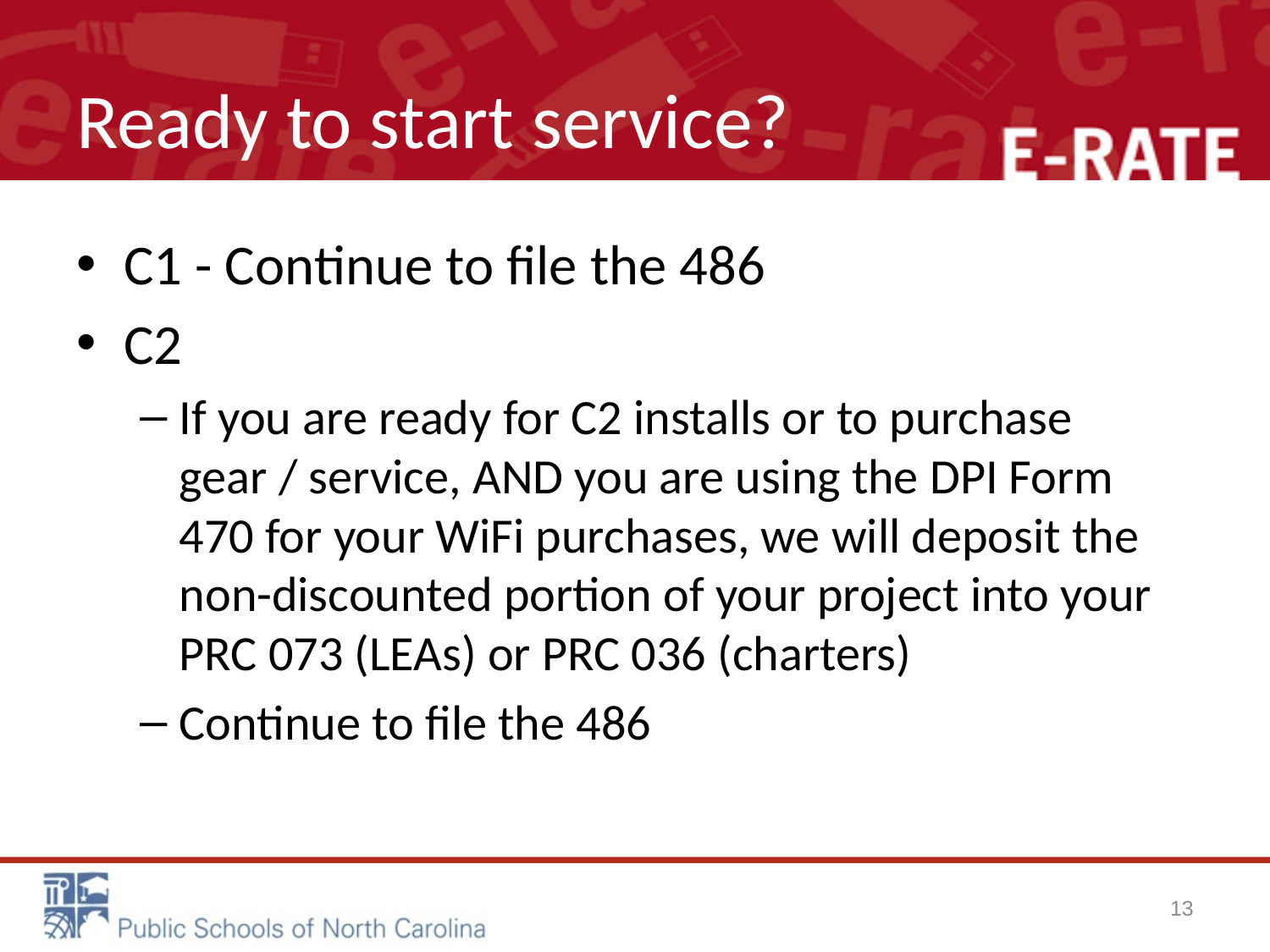

# Ready to start service?
C1 - Continue to file the 486
C2
If you are ready for C2 installs or to purchase gear / service, AND you are using the DPI Form 470 for your WiFi purchases, we will deposit the non-discounted portion of your project into your PRC 073 (LEAs) or PRC 036 (charters)
Continue to file the 486
13